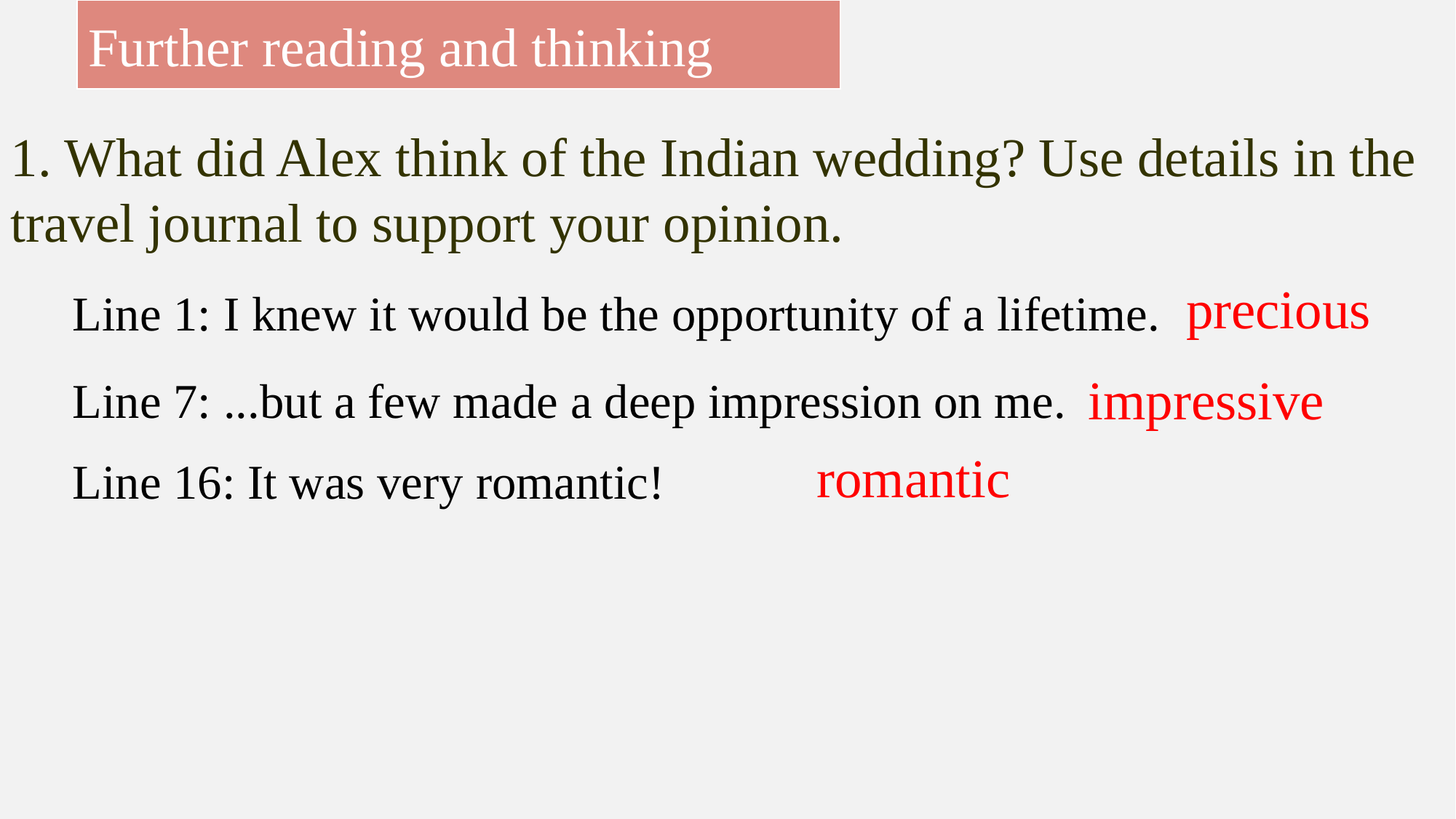

Further reading and thinking
1. What did Alex think of the Indian wedding? Use details in the travel journal to support your opinion.
precious
Line 1: I knew it would be the opportunity of a lifetime.
impressive
Line 7: ...but a few made a deep impression on me.
romantic
Line 16: It was very romantic!